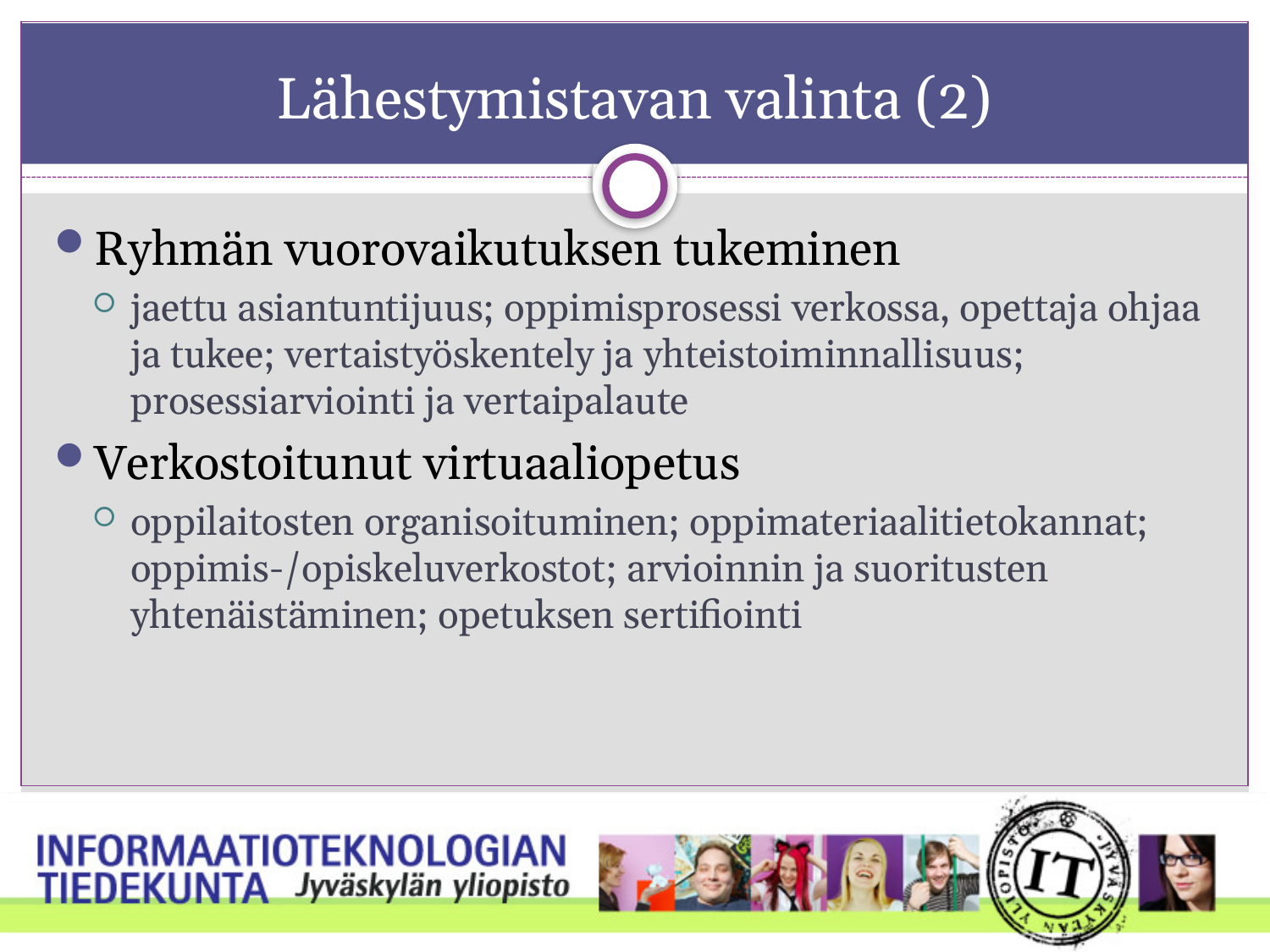

# Lähestymistavan valinta (2)
Ryhmän vuorovaikutuksen tukeminen
jaettu asiantuntijuus; oppimisprosessi verkossa, opettaja ohjaa ja tukee; vertaistyöskentely ja yhteistoiminnallisuus; prosessiarviointi ja vertaipalaute
Verkostoitunut virtuaaliopetus
oppilaitosten organisoituminen; oppimateriaalitietokannat; oppimis-/opiskeluverkostot; arvioinnin ja suoritusten yhtenäistäminen; opetuksen sertifiointi